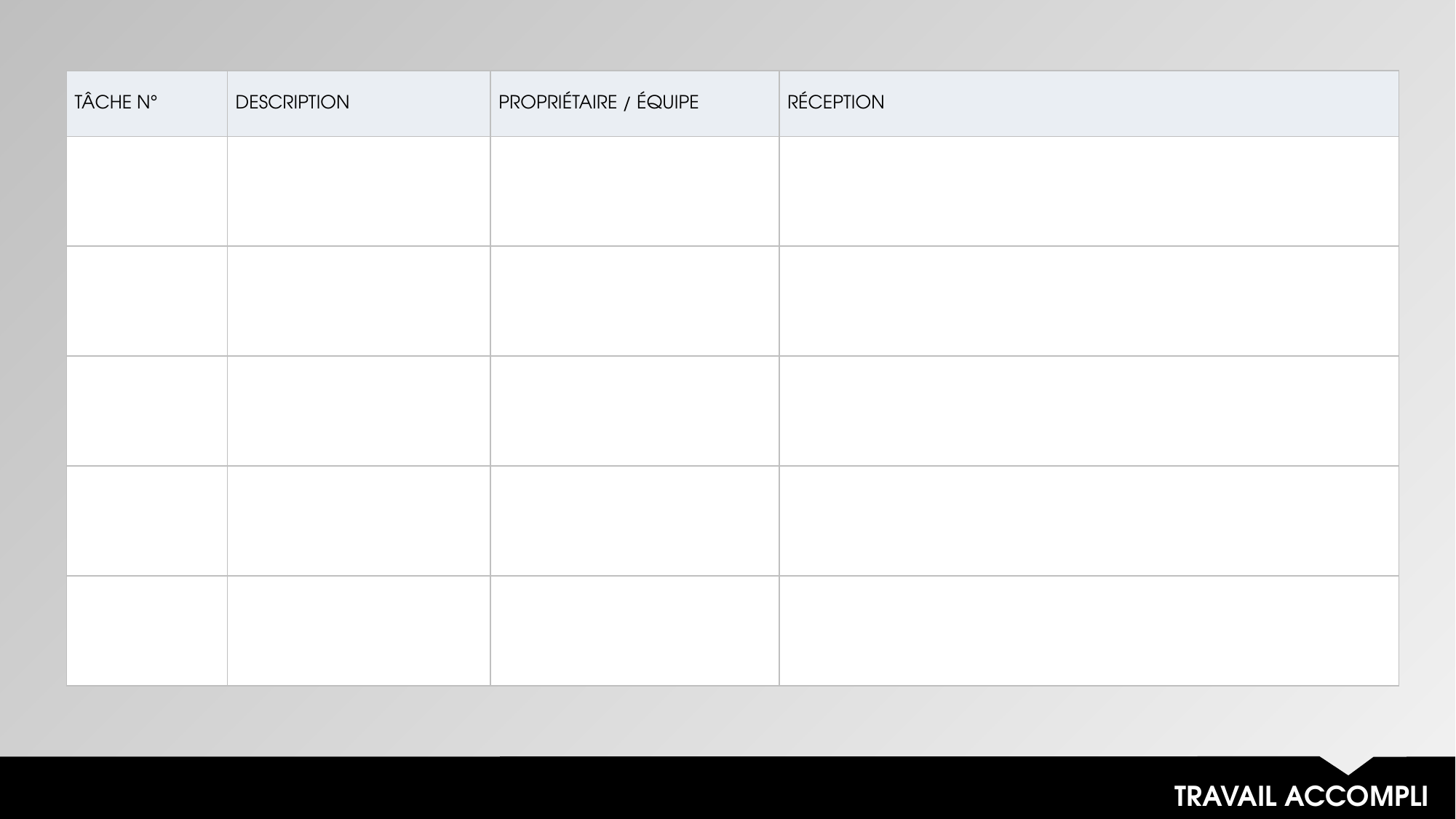

| TÂCHE N° | DESCRIPTION | PROPRIÉTAIRE / ÉQUIPE | RÉCEPTION |
| --- | --- | --- | --- |
|  |  |  |  |
|  |  |  |  |
|  |  |  |  |
|  |  |  |  |
|  |  |  |  |

TRAVAIL ACCOMPLI